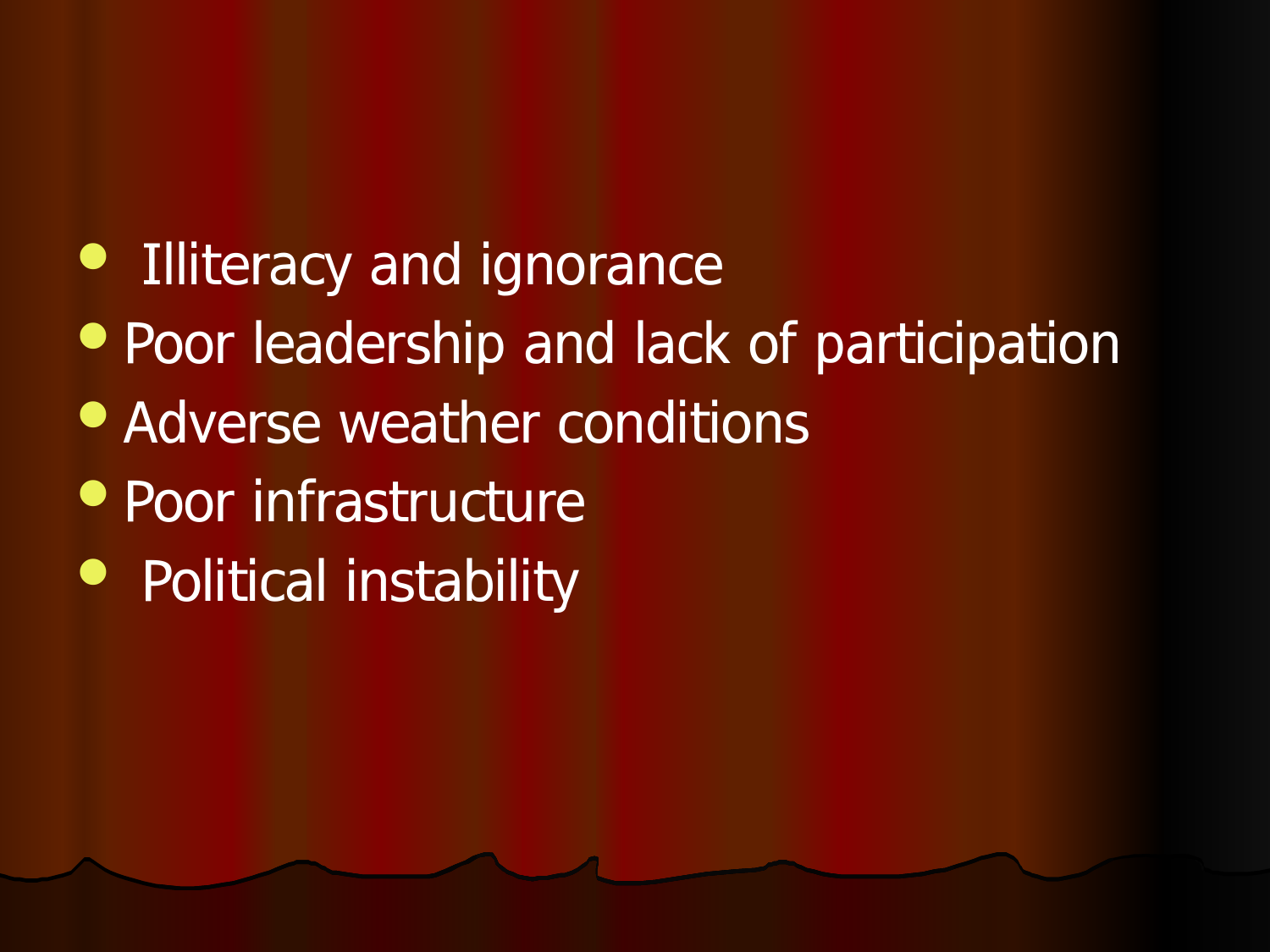

#
 Illiteracy and ignorance
Poor leadership and lack of participation
Adverse weather conditions
Poor infrastructure
 Political instability